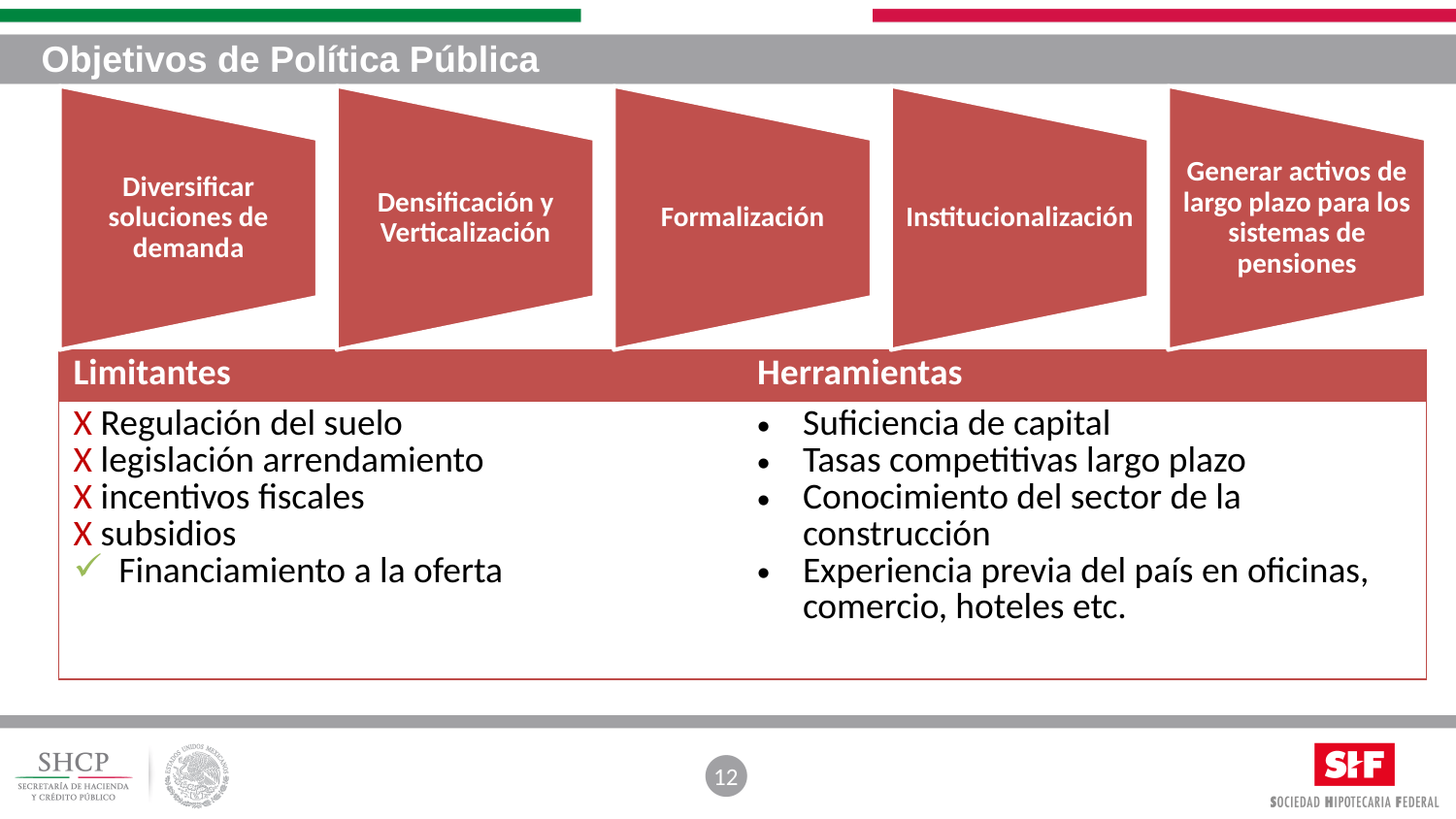

# Objetivos de Política Pública
Diversificar soluciones de demanda
Densificación y Verticalización
Formalización
Institucionalización
Generar activos de largo plazo para los sistemas de pensiones
| Limitantes | Herramientas |
| --- | --- |
| X Regulación del suelo X legislación arrendamiento X incentivos fiscales X subsidios Financiamiento a la oferta | Suficiencia de capital Tasas competitivas largo plazo Conocimiento del sector de la construcción Experiencia previa del país en oficinas, comercio, hoteles etc. |
12